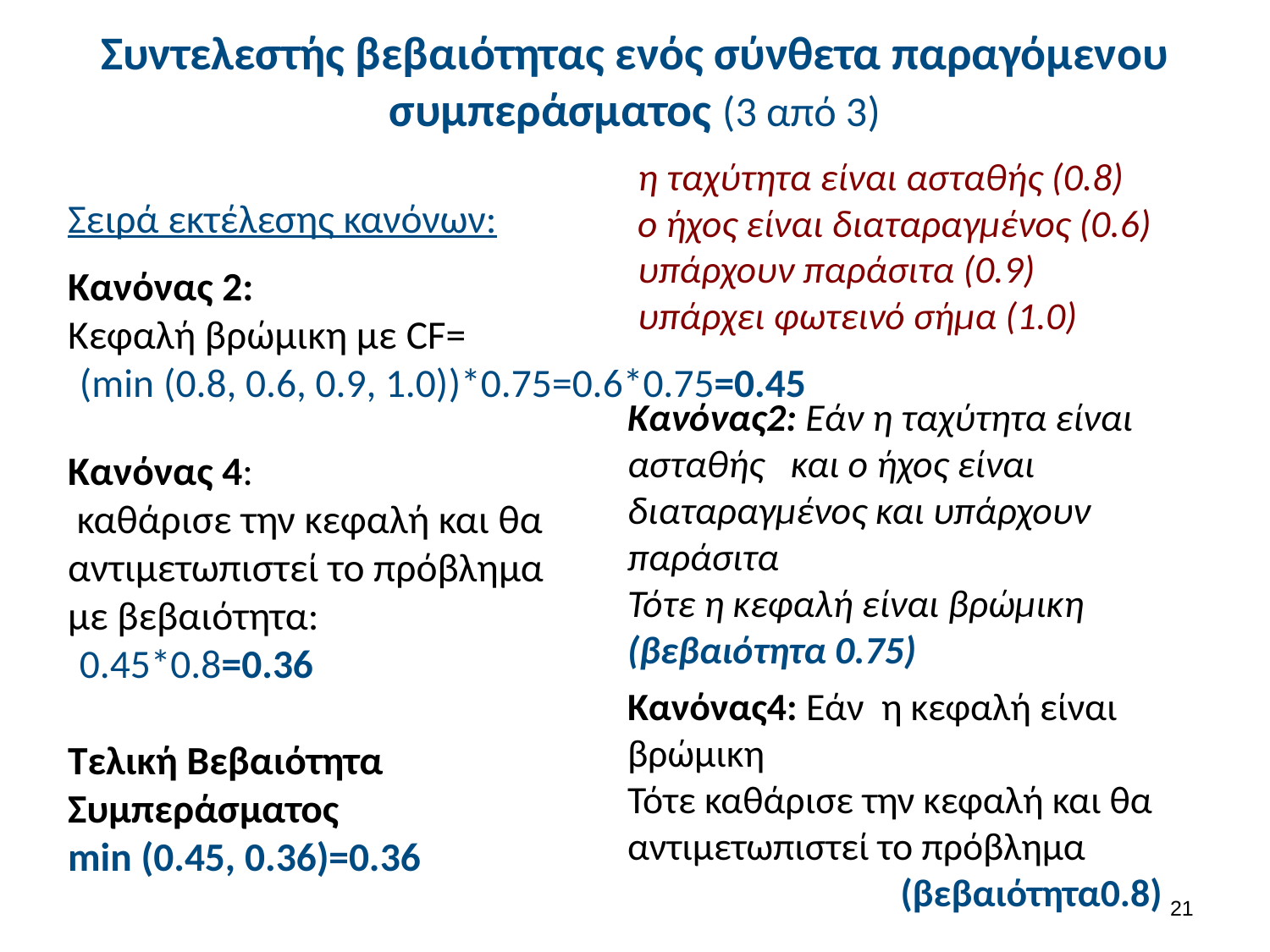

# Συντελεστής βεβαιότητας ενός σύνθετα παραγόμενου συμπεράσματος (3 από 3)
η ταχύτητα είναι ασταθής (0.8)
ο ήχος είναι διαταραγμένος (0.6)
υπάρχουν παράσιτα (0.9)
υπάρχει φωτεινό σήμα (1.0)

Σειρά εκτέλεσης κανόνων:
Κανόνας 2:
Κεφαλή βρώμικη με CF=
	(min (0.8, 0.6, 0.9, 1.0))*0.75=0.6*0.75=0.45
Κανόνας 4:
 καθάρισε την κεφαλή και θα
αντιμετωπιστεί το πρόβλημα
με βεβαιότητα:
	0.45*0.8=0.36

Τελική Βεβαιότητα
Συμπεράσματος
min (0.45, 0.36)=0.36

Κανόνας2: Εάν η ταχύτητα είναι ασταθής   και ο ήχος είναι διαταραγμένος και υπάρχουν παράσιτα
Τότε η κεφαλή είναι βρώμικη (βεβαιότητα 0.75)
Κανόνας4: Εάν 	η κεφαλή είναι βρώμικη
Τότε καθάρισε την κεφαλή και θα αντιμετωπιστεί το πρόβλημα
(βεβαιότητα0.8)
21